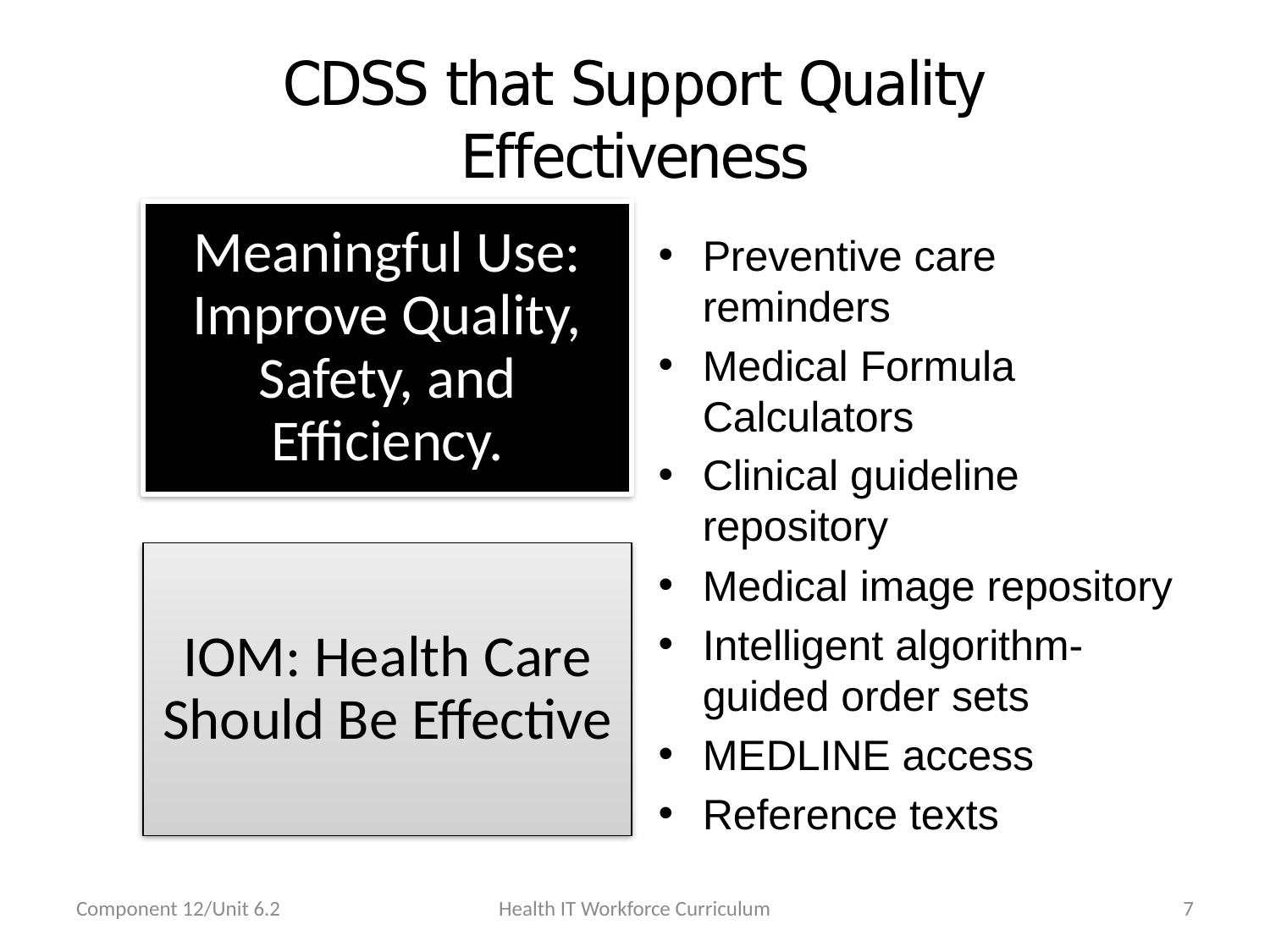

# CDSS that Support Quality Effectiveness
Meaningful Use: Improve Quality, Safety, and Efficiency.
IOM: Health Care Should Be Effective
Preventive care reminders
Medical Formula Calculators
Clinical guideline repository
Medical image repository
Intelligent algorithm-guided order sets
MEDLINE access
Reference texts

Component 12/Unit 6.2
Health IT Workforce Curriculum
7